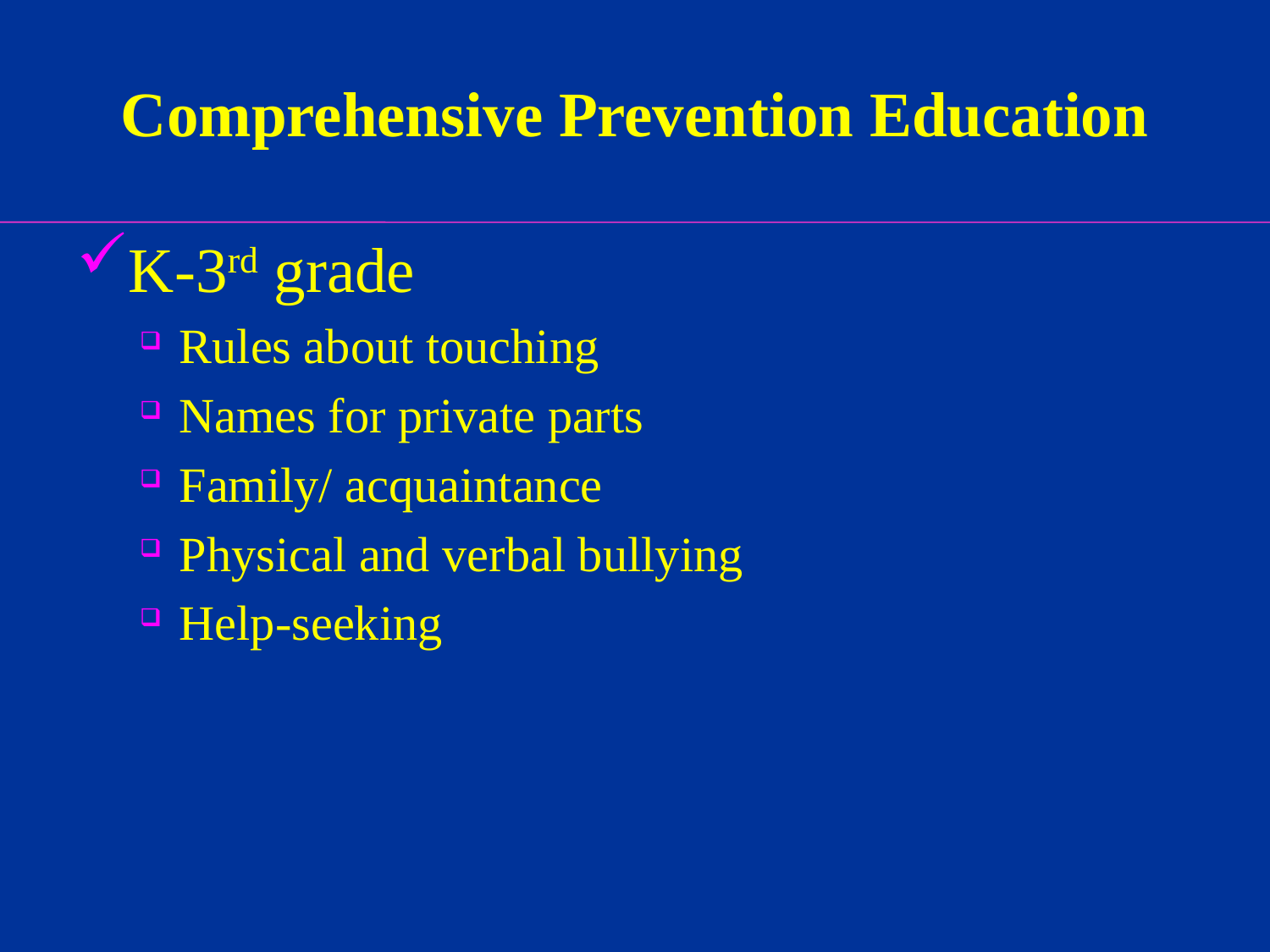

# Comprehensive Prevention Education

K-3rd grade
Rules about touching
Names for private parts
Family/ acquaintance
Physical and verbal bullying
Help-seeking